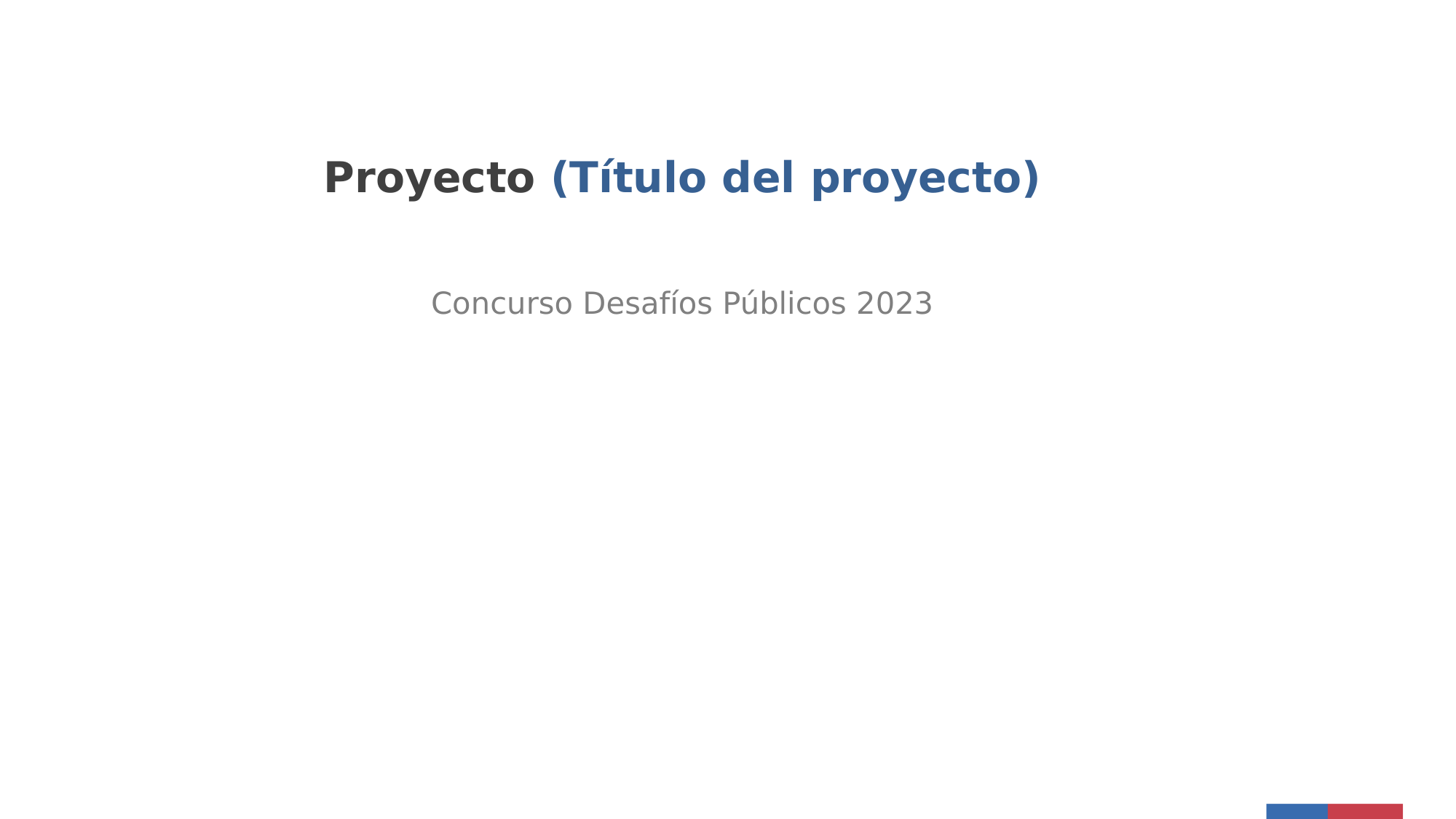

Proyecto (Título del proyecto)
Concurso Desafíos Públicos 2023